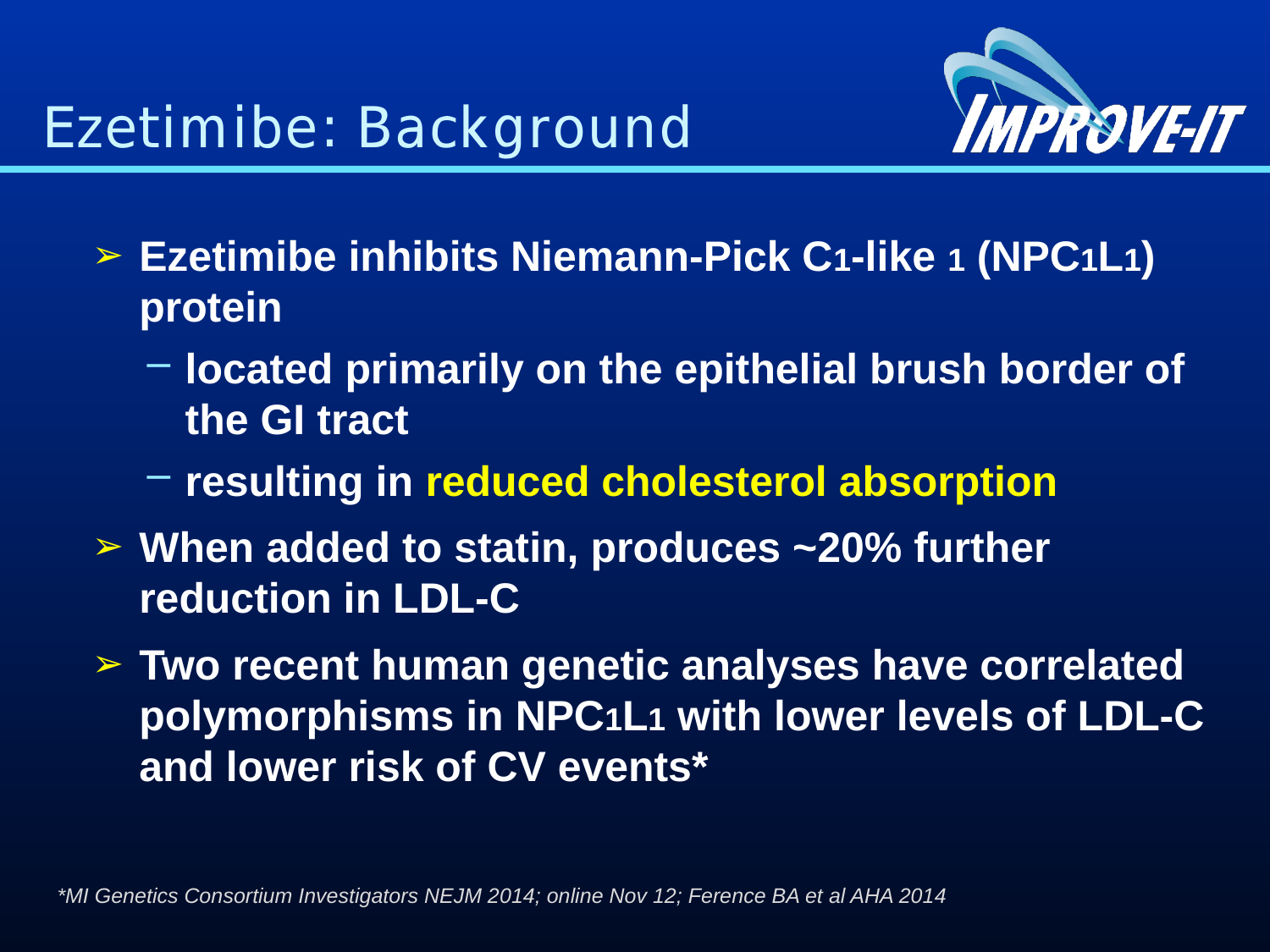

# Ezetimibe: Background
Ezetimibe inhibits Niemann-Pick C1-like 1 (NPC1L1) protein
located primarily on the epithelial brush border of the GI tract
resulting in reduced cholesterol absorption
When added to statin, produces ~20% further reduction in LDL-C
Two recent human genetic analyses have correlated polymorphisms in NPC1L1 with lower levels of LDL-C and lower risk of CV events*
*MI Genetics Consortium Investigators NEJM 2014; online Nov 12; Ference BA et al AHA 2014